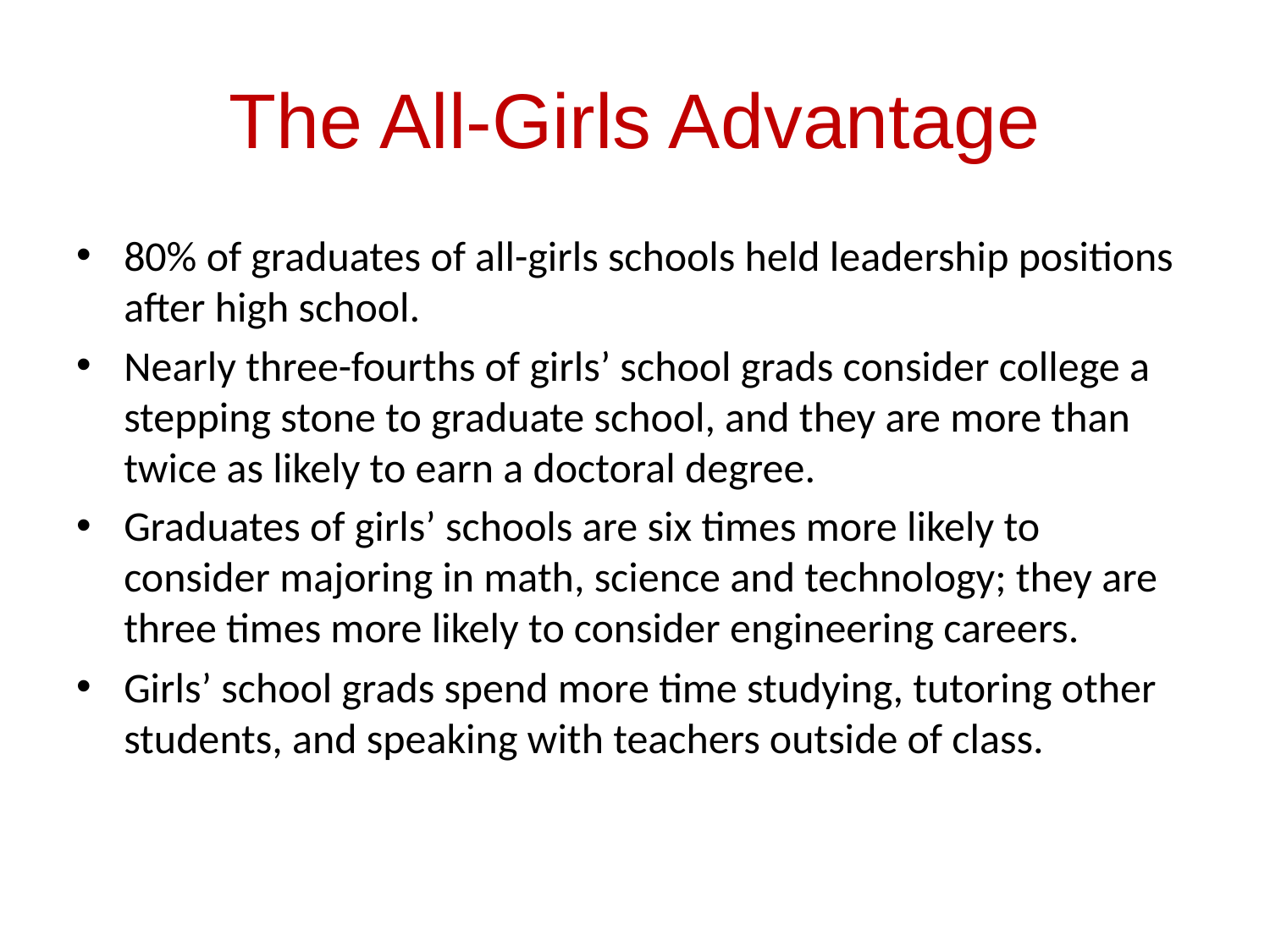

# The All-Girls Advantage
80% of graduates of all-girls schools held leadership positions after high school.
Nearly three-fourths of girls’ school grads consider college a stepping stone to graduate school, and they are more than twice as likely to earn a doctoral degree.
Graduates of girls’ schools are six times more likely to consider majoring in math, science and technology; they are three times more likely to consider engineering careers.
Girls’ school grads spend more time studying, tutoring other students, and speaking with teachers outside of class.